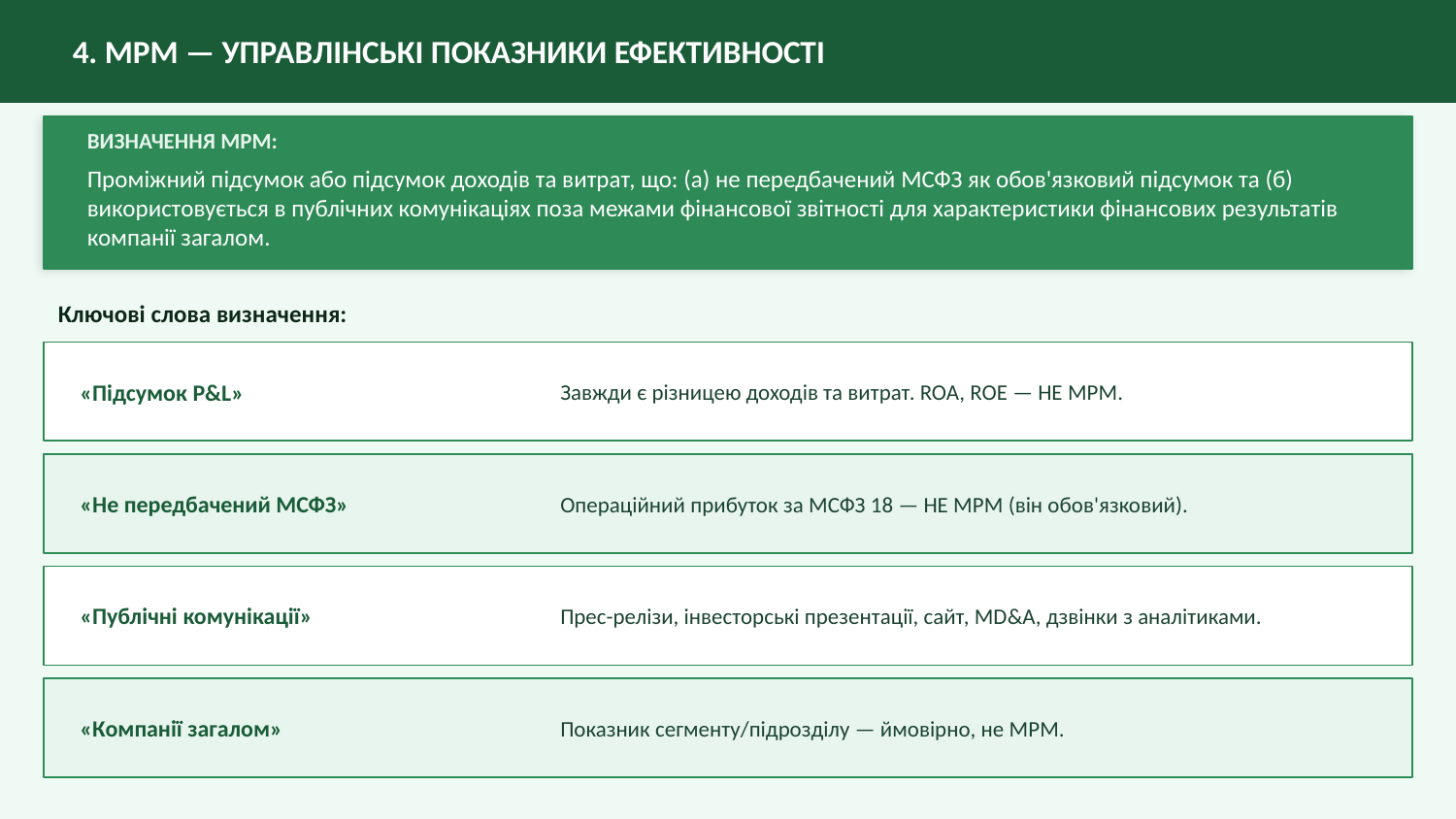

4. MPM — УПРАВЛІНСЬКІ ПОКАЗНИКИ ЕФЕКТИВНОСТІ

ВИЗНАЧЕННЯ MPM:
Проміжний підсумок або підсумок доходів та витрат, що: (а) не передбачений МСФЗ як обов'язковий підсумок та (б) використовується в публічних комунікаціях поза межами фінансової звітності для характеристики фінансових результатів компанії загалом.
Ключові слова визначення:

«Підсумок P&L»
Завжди є різницею доходів та витрат. ROA, ROE — НЕ MPM.

«Не передбачений МСФЗ»
Операційний прибуток за МСФЗ 18 — НЕ MPM (він обов'язковий).

«Публічні комунікації»
Прес-релізи, інвесторські презентації, сайт, MD&A, дзвінки з аналітиками.

«Компанії загалом»
Показник сегменту/підрозділу — ймовірно, не MPM.